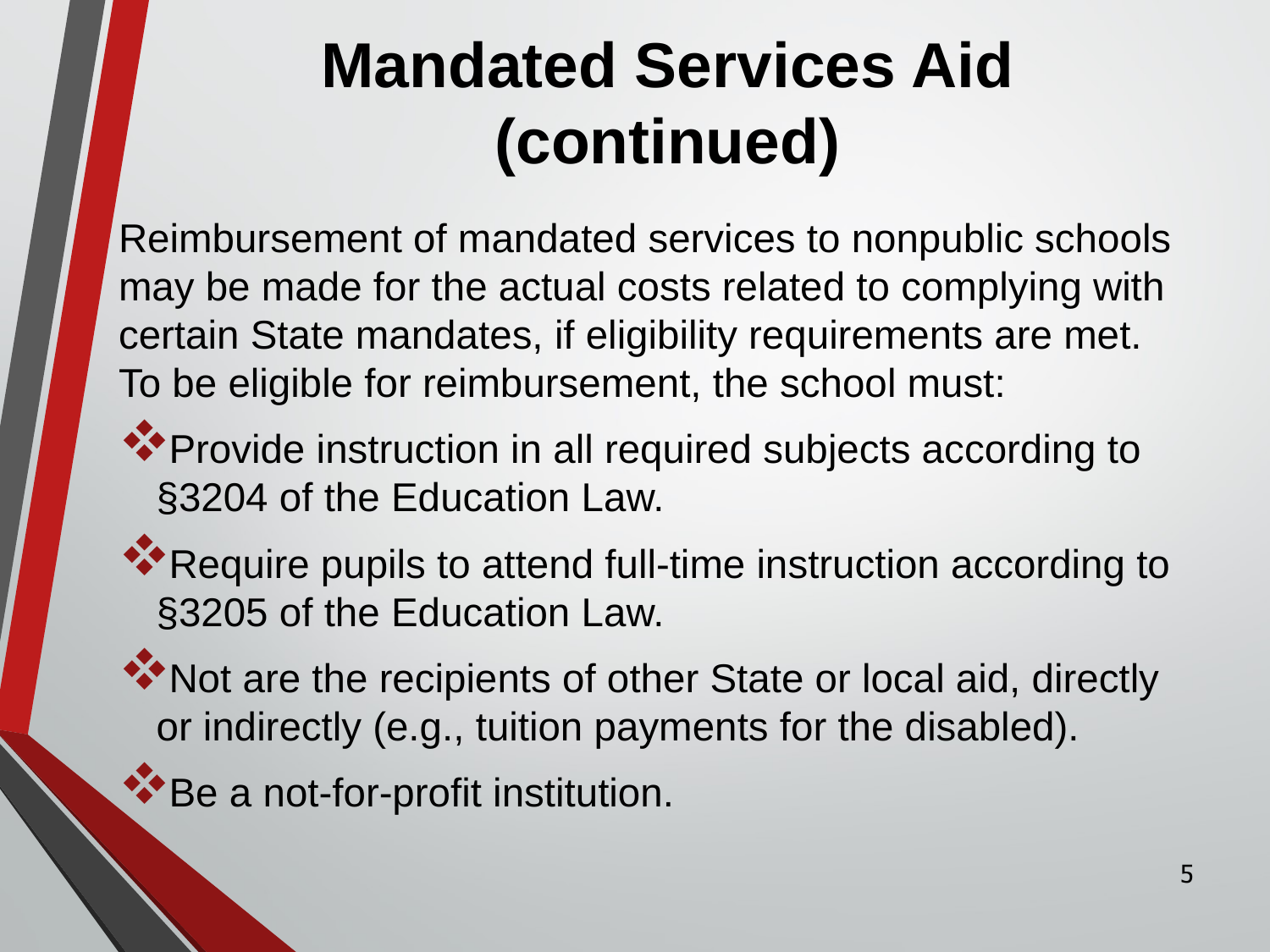

# Mandated Services Aid (continued)

Reimbursement of mandated services to nonpublic schools may be made for the actual costs related to complying with certain State mandates, if eligibility requirements are met. To be eligible for reimbursement, the school must:
Provide instruction in all required subjects according to §3204 of the Education Law.
Require pupils to attend full-time instruction according to §3205 of the Education Law.
Not are the recipients of other State or local aid, directly or indirectly (e.g., tuition payments for the disabled).
Be a not-for-profit institution.

5